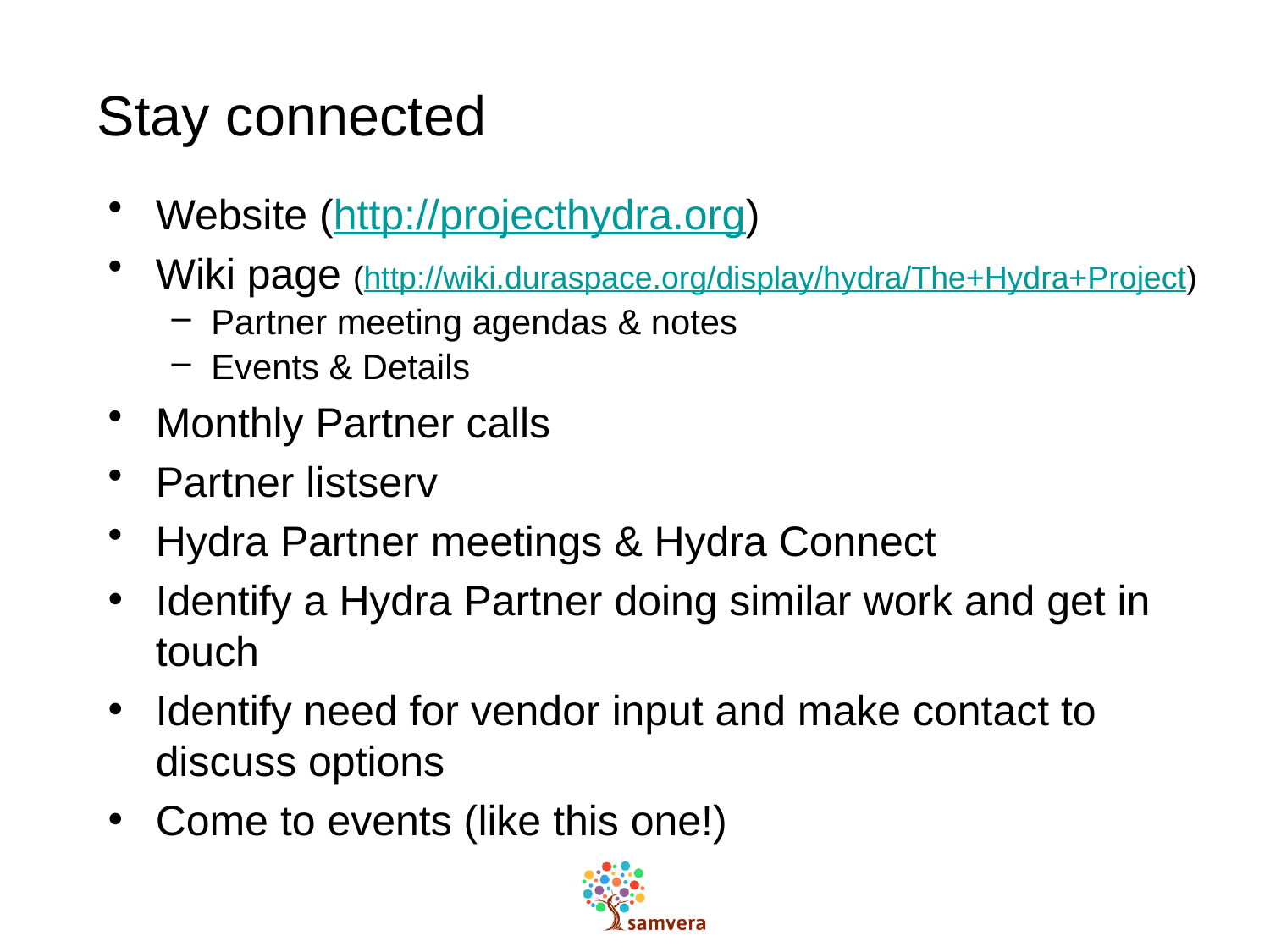

# Stay connected
Website (http://projecthydra.org)
Wiki page (http://wiki.duraspace.org/display/hydra/The+Hydra+Project)
Partner meeting agendas & notes
Events & Details
Monthly Partner calls
Partner listserv
Hydra Partner meetings & Hydra Connect
Identify a Hydra Partner doing similar work and get in touch
Identify need for vendor input and make contact to discuss options
Come to events (like this one!)